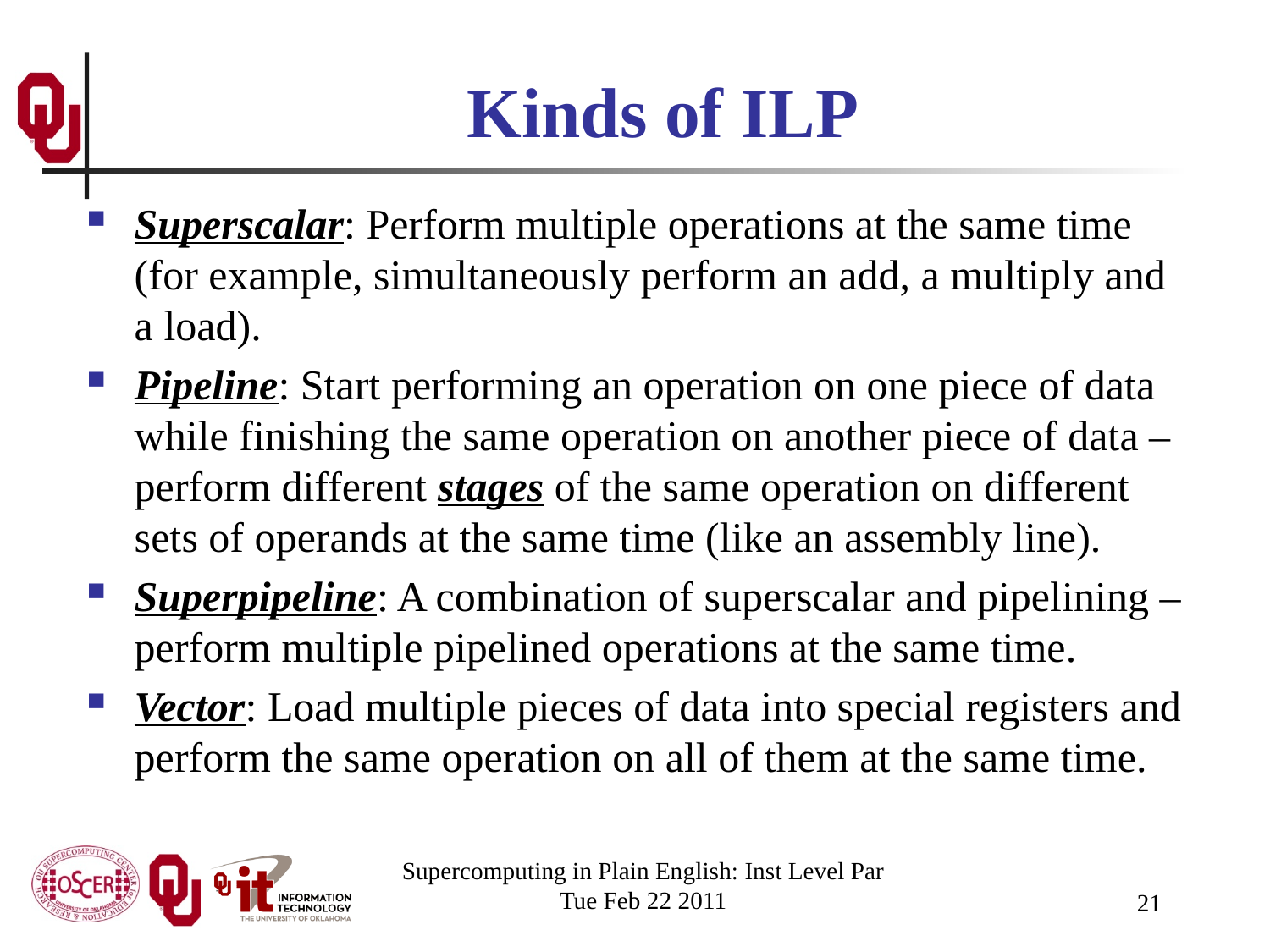

# Kinds of ILP
Superscalar: Perform multiple operations at the same time (for example, simultaneously perform an add, a multiply and a load).
Pipeline: Start performing an operation on one piece of data while finishing the same operation on another piece of data – perform different stages of the same operation on different sets of operands at the same time (like an assembly line).
Superpipeline: A combination of superscalar and pipelining – perform multiple pipelined operations at the same time.
Vector: Load multiple pieces of data into special registers and perform the same operation on all of them at the same time.
Supercomputing in Plain English: Inst Level Par
Tue Feb 22 2011
21